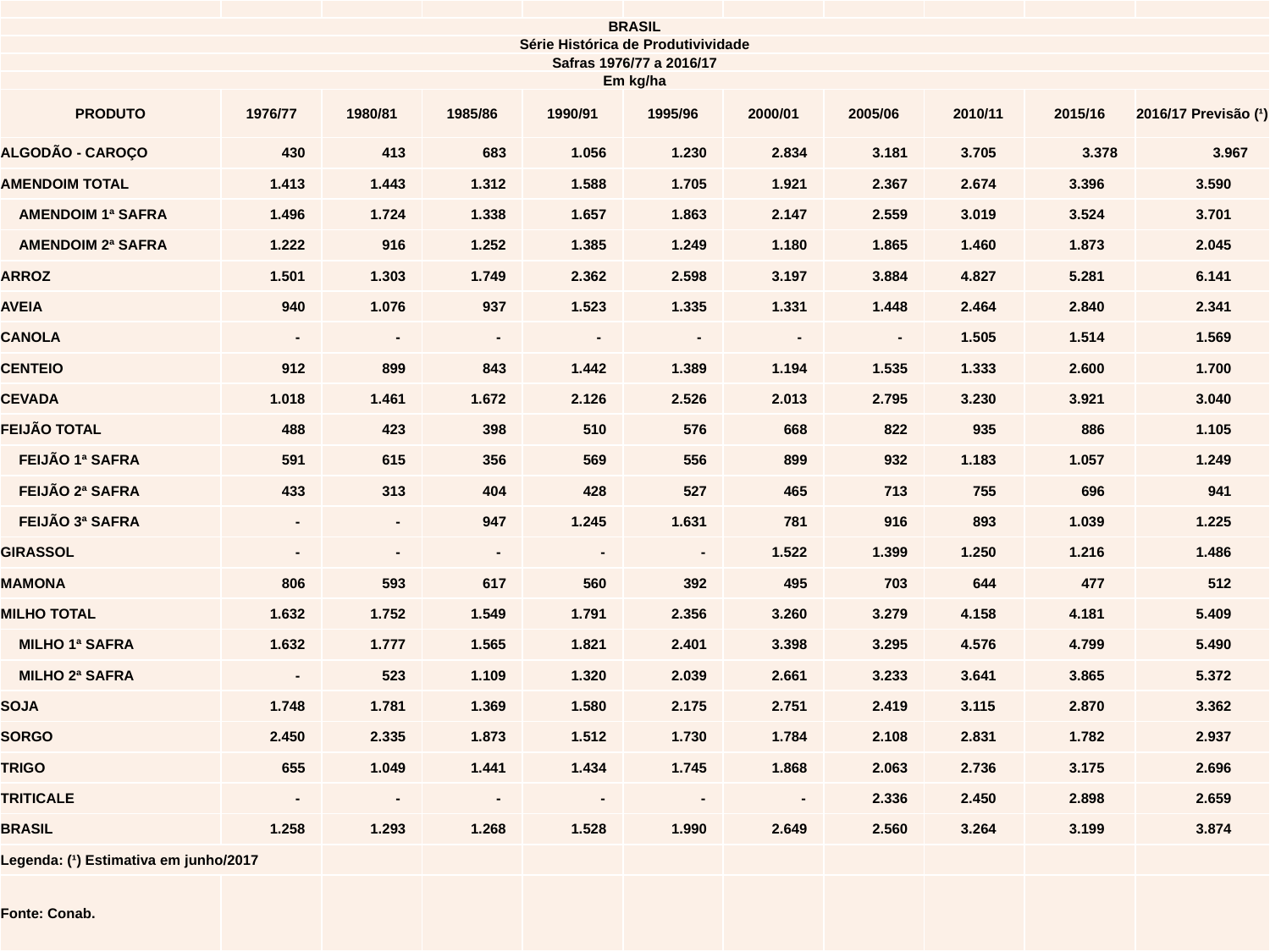

|  |  |  |  |  |  |  |  |  |  |  |
| --- | --- | --- | --- | --- | --- | --- | --- | --- | --- | --- |
| BRASIL |  |  |  |  |  |  |  |  |  |  |
| Série Histórica de Produtivividade |  |  |  |  |  |  |  |  |  |  |
| Safras 1976/77 a 2016/17 |  |  |  |  |  |  |  |  |  |  |
| Em kg/ha |  |  |  |  |  |  |  |  |  |  |
| PRODUTO | 1976/77 | 1980/81 | 1985/86 | 1990/91 | 1995/96 | 2000/01 | 2005/06 | 2010/11 | 2015/16 | 2016/17 Previsão (¹) |
| ALGODÃO - CAROÇO | 430 | 413 | 683 | 1.056 | 1.230 | 2.834 | 3.181 | 3.705 | 3.378 | 3.967 |
| AMENDOIM TOTAL | 1.413 | 1.443 | 1.312 | 1.588 | 1.705 | 1.921 | 2.367 | 2.674 | 3.396 | 3.590 |
| AMENDOIM 1ª SAFRA | 1.496 | 1.724 | 1.338 | 1.657 | 1.863 | 2.147 | 2.559 | 3.019 | 3.524 | 3.701 |
| AMENDOIM 2ª SAFRA | 1.222 | 916 | 1.252 | 1.385 | 1.249 | 1.180 | 1.865 | 1.460 | 1.873 | 2.045 |
| ARROZ | 1.501 | 1.303 | 1.749 | 2.362 | 2.598 | 3.197 | 3.884 | 4.827 | 5.281 | 6.141 |
| AVEIA | 940 | 1.076 | 937 | 1.523 | 1.335 | 1.331 | 1.448 | 2.464 | 2.840 | 2.341 |
| CANOLA | - | - | - | - | - | - | - | 1.505 | 1.514 | 1.569 |
| CENTEIO | 912 | 899 | 843 | 1.442 | 1.389 | 1.194 | 1.535 | 1.333 | 2.600 | 1.700 |
| CEVADA | 1.018 | 1.461 | 1.672 | 2.126 | 2.526 | 2.013 | 2.795 | 3.230 | 3.921 | 3.040 |
| FEIJÃO TOTAL | 488 | 423 | 398 | 510 | 576 | 668 | 822 | 935 | 886 | 1.105 |
| FEIJÃO 1ª SAFRA | 591 | 615 | 356 | 569 | 556 | 899 | 932 | 1.183 | 1.057 | 1.249 |
| FEIJÃO 2ª SAFRA | 433 | 313 | 404 | 428 | 527 | 465 | 713 | 755 | 696 | 941 |
| FEIJÃO 3ª SAFRA | - | - | 947 | 1.245 | 1.631 | 781 | 916 | 893 | 1.039 | 1.225 |
| GIRASSOL | - | - | - | - | - | 1.522 | 1.399 | 1.250 | 1.216 | 1.486 |
| MAMONA | 806 | 593 | 617 | 560 | 392 | 495 | 703 | 644 | 477 | 512 |
| MILHO TOTAL | 1.632 | 1.752 | 1.549 | 1.791 | 2.356 | 3.260 | 3.279 | 4.158 | 4.181 | 5.409 |
| MILHO 1ª SAFRA | 1.632 | 1.777 | 1.565 | 1.821 | 2.401 | 3.398 | 3.295 | 4.576 | 4.799 | 5.490 |
| MILHO 2ª SAFRA | - | 523 | 1.109 | 1.320 | 2.039 | 2.661 | 3.233 | 3.641 | 3.865 | 5.372 |
| SOJA | 1.748 | 1.781 | 1.369 | 1.580 | 2.175 | 2.751 | 2.419 | 3.115 | 2.870 | 3.362 |
| SORGO | 2.450 | 2.335 | 1.873 | 1.512 | 1.730 | 1.784 | 2.108 | 2.831 | 1.782 | 2.937 |
| TRIGO | 655 | 1.049 | 1.441 | 1.434 | 1.745 | 1.868 | 2.063 | 2.736 | 3.175 | 2.696 |
| TRITICALE | - | - | - | - | - | - | 2.336 | 2.450 | 2.898 | 2.659 |
| BRASIL | 1.258 | 1.293 | 1.268 | 1.528 | 1.990 | 2.649 | 2.560 | 3.264 | 3.199 | 3.874 |
| Legenda: (¹) Estimativa em junho/2017 |  |  |  |  |  |  |  |  |  |  |
| Fonte: Conab. |  |  |  |  |  |  |  |  |  |  |